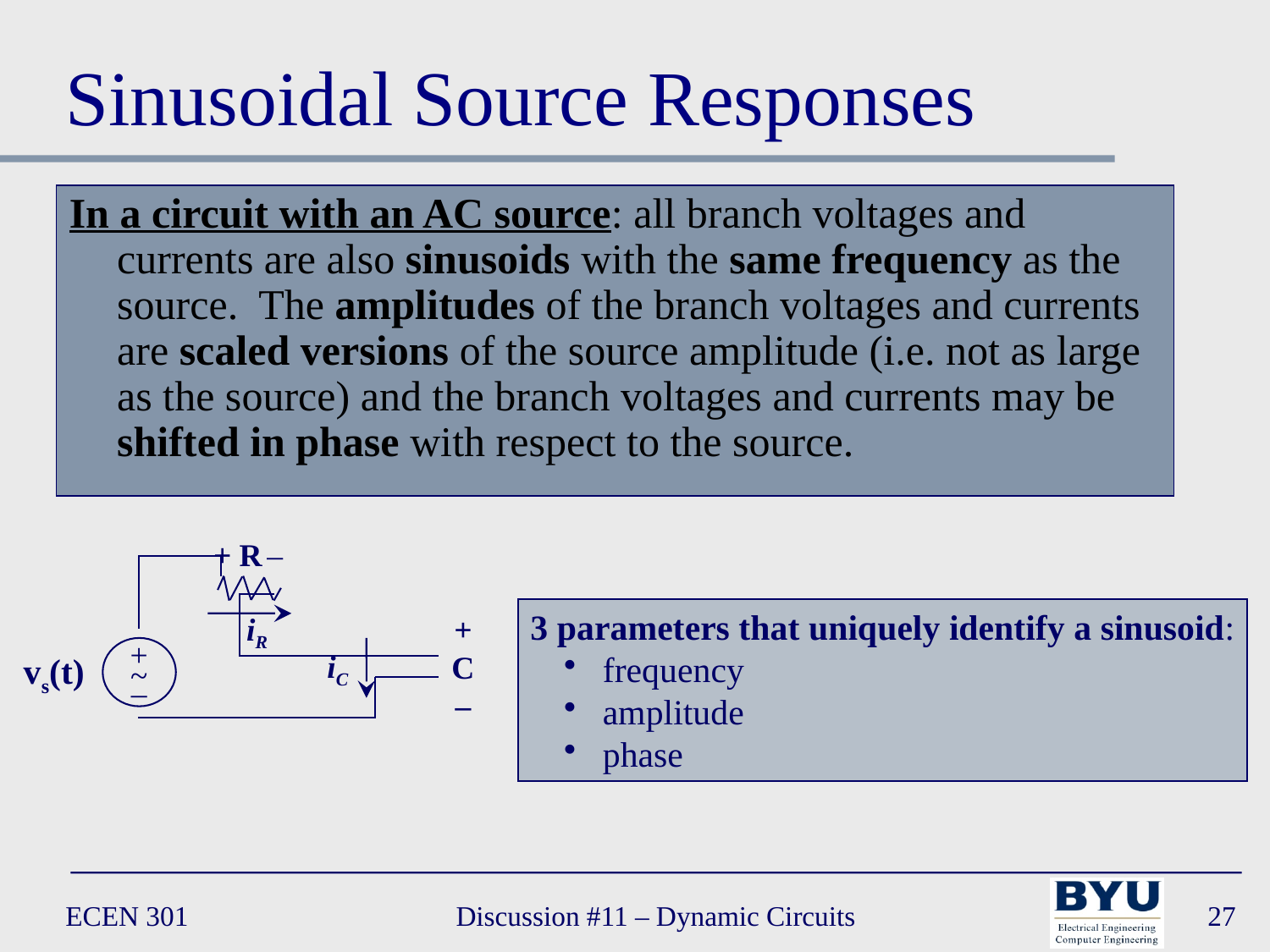

# Sinusoidal Source Responses
In a circuit with an AC source: all branch voltages and currents are also sinusoids with the same frequency as the source.  The amplitudes of the branch voltages and currents are scaled versions of the source amplitude (i.e. not as large as the source) and the branch voltages and currents may be shifted in phase with respect to the source.
+ R –

iR
+
C
–

+
–

vs(t)
~

iC

3 parameters that uniquely identify a sinusoid:
 frequency
 amplitude
 phase
ECEN 301
Discussion #11 – Dynamic Circuits
27